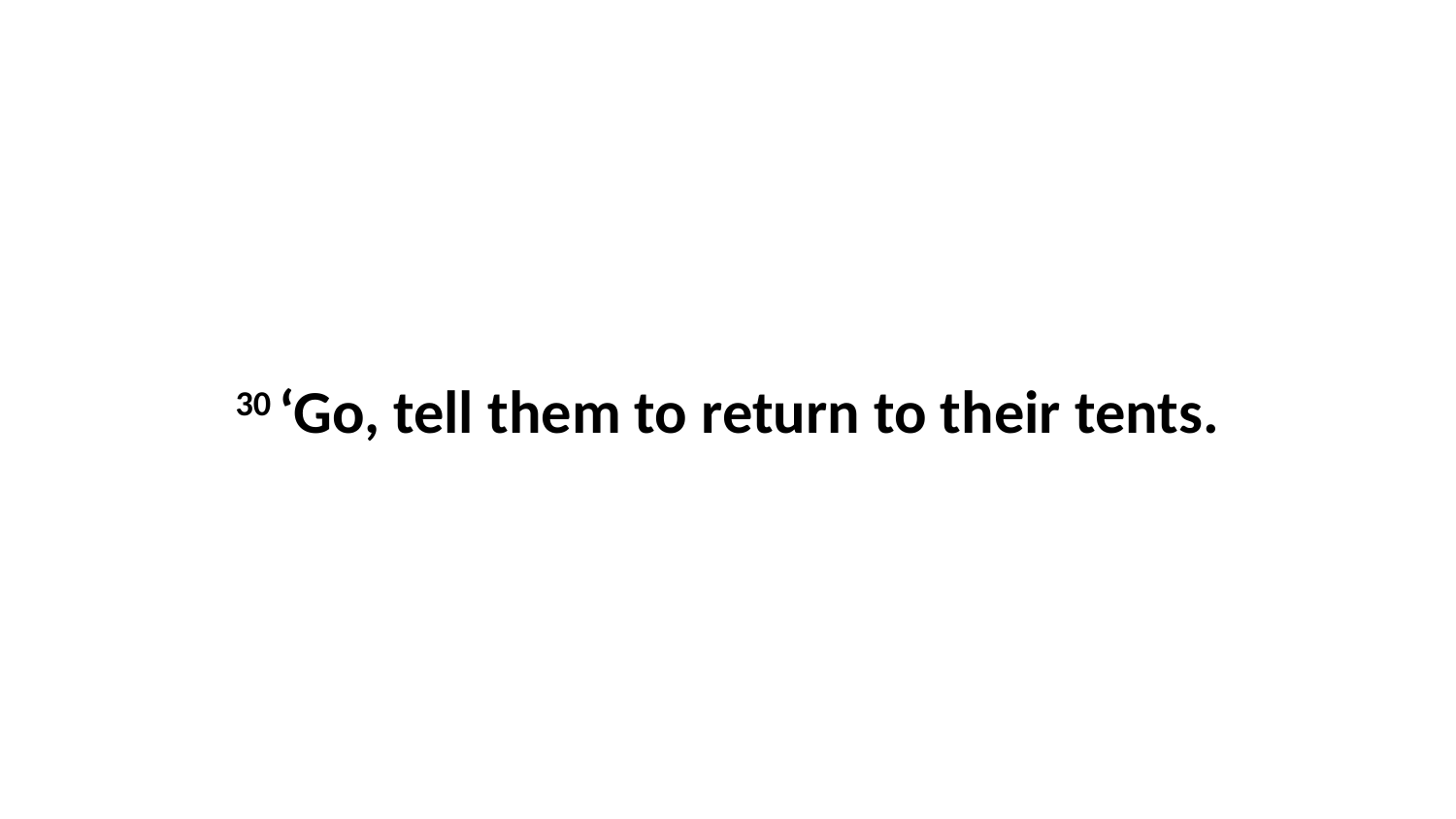

30 ‘Go, tell them to return to their tents.